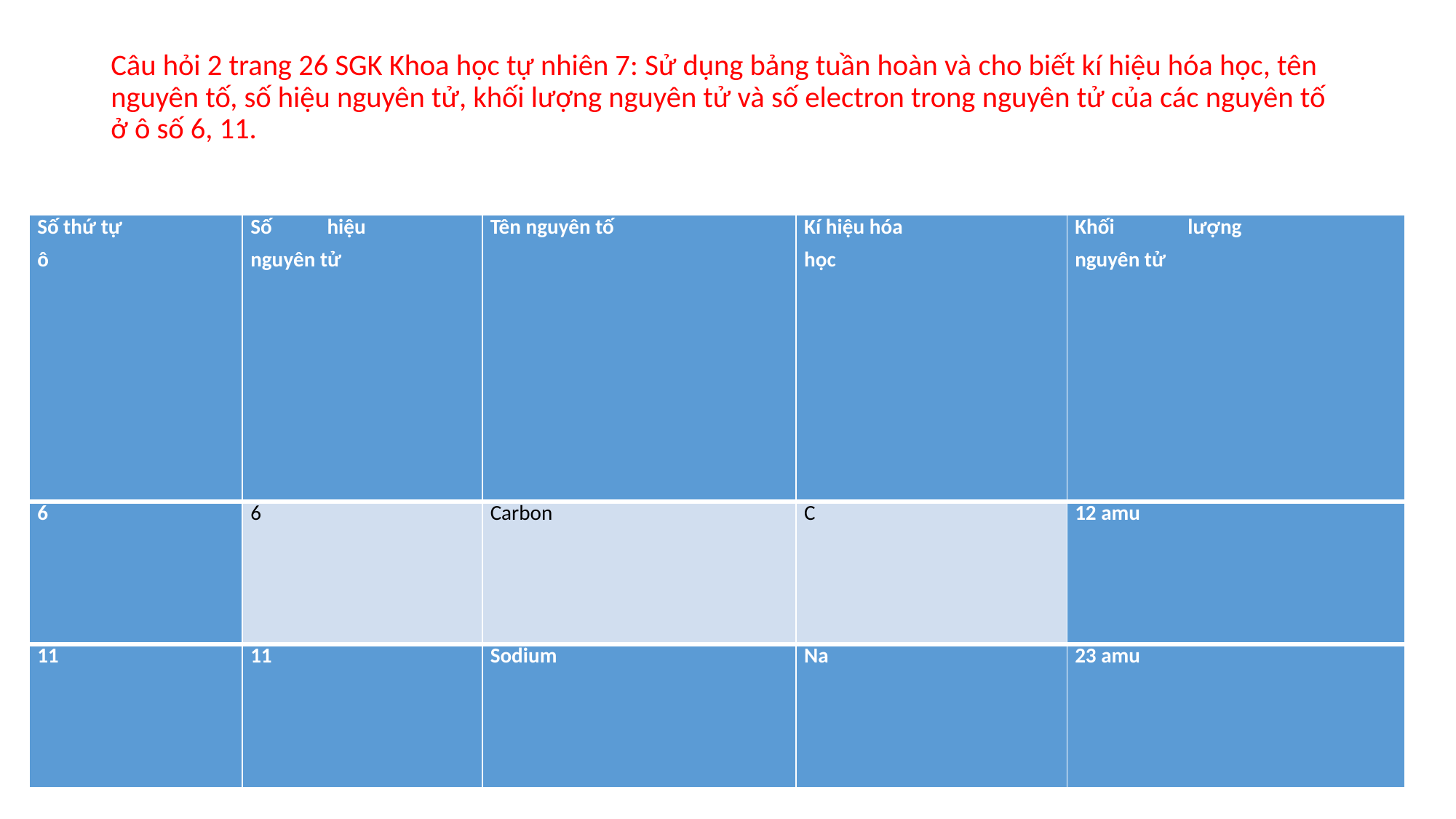

Trả lời:

# Câu hỏi 2 trang 26 SGK Khoa học tự nhiên 7: Sử dụng bảng tuần hoàn và cho biết kí hiệu hóa học, tên nguyên tố, số hiệu nguyên tử, khối lượng nguyên tử và số electron trong nguyên tử của các nguyên tố ở ô số 6, 11.
| Số thứ tự ô | Số hiệu nguyên tử | Tên nguyên tố | Kí hiệu hóa học | Khối lượng nguyên tử |
| --- | --- | --- | --- | --- |
| 6 | 6 | Carbon | C | 12 amu |
| 11 | 11 | Sodium | Na | 23 amu |